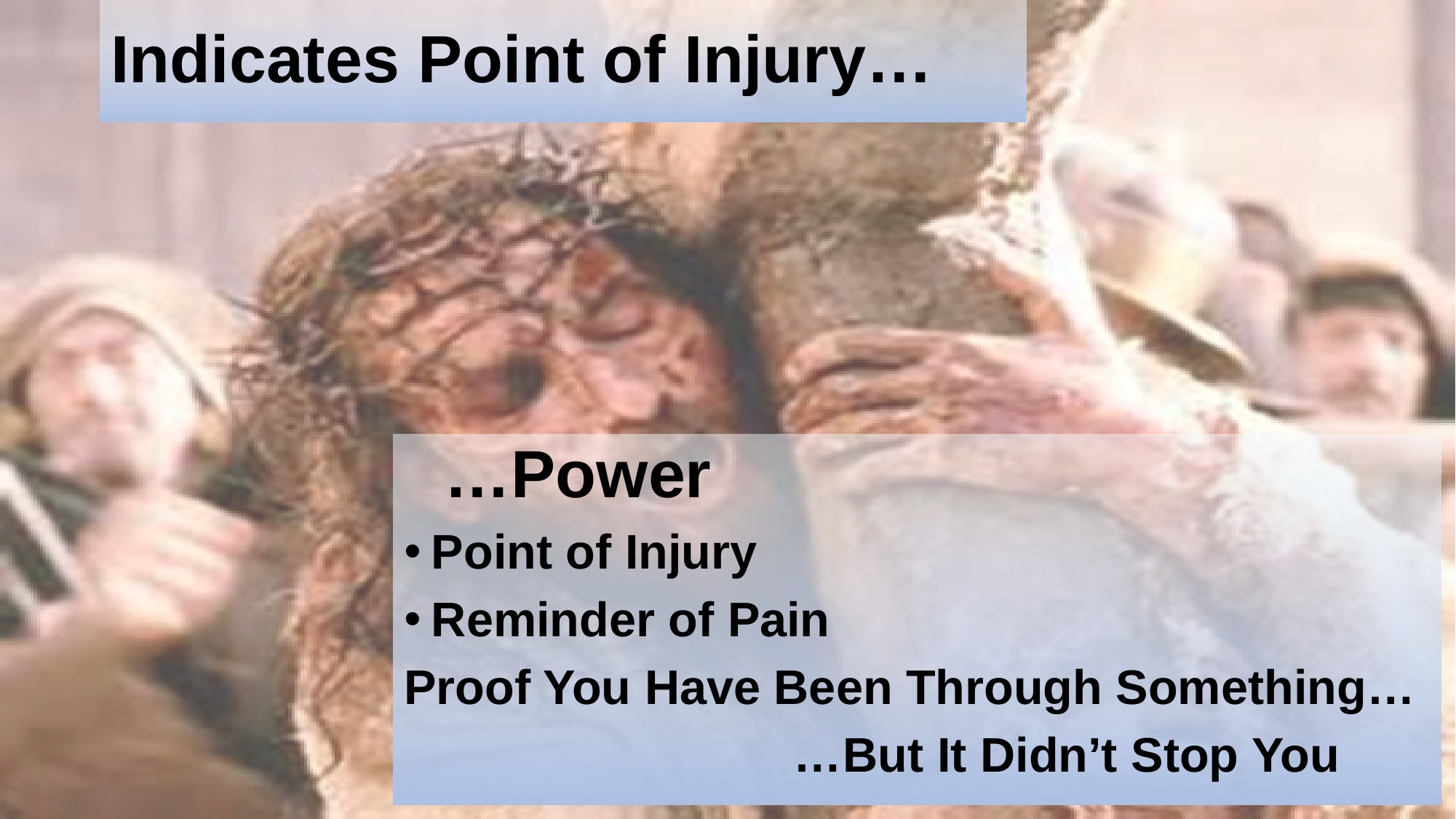

# Indicates Point of Injury…
   …Power
Point of Injury
Reminder of Pain
Proof You Have Been Through Something…
                             …But It Didn’t Stop You